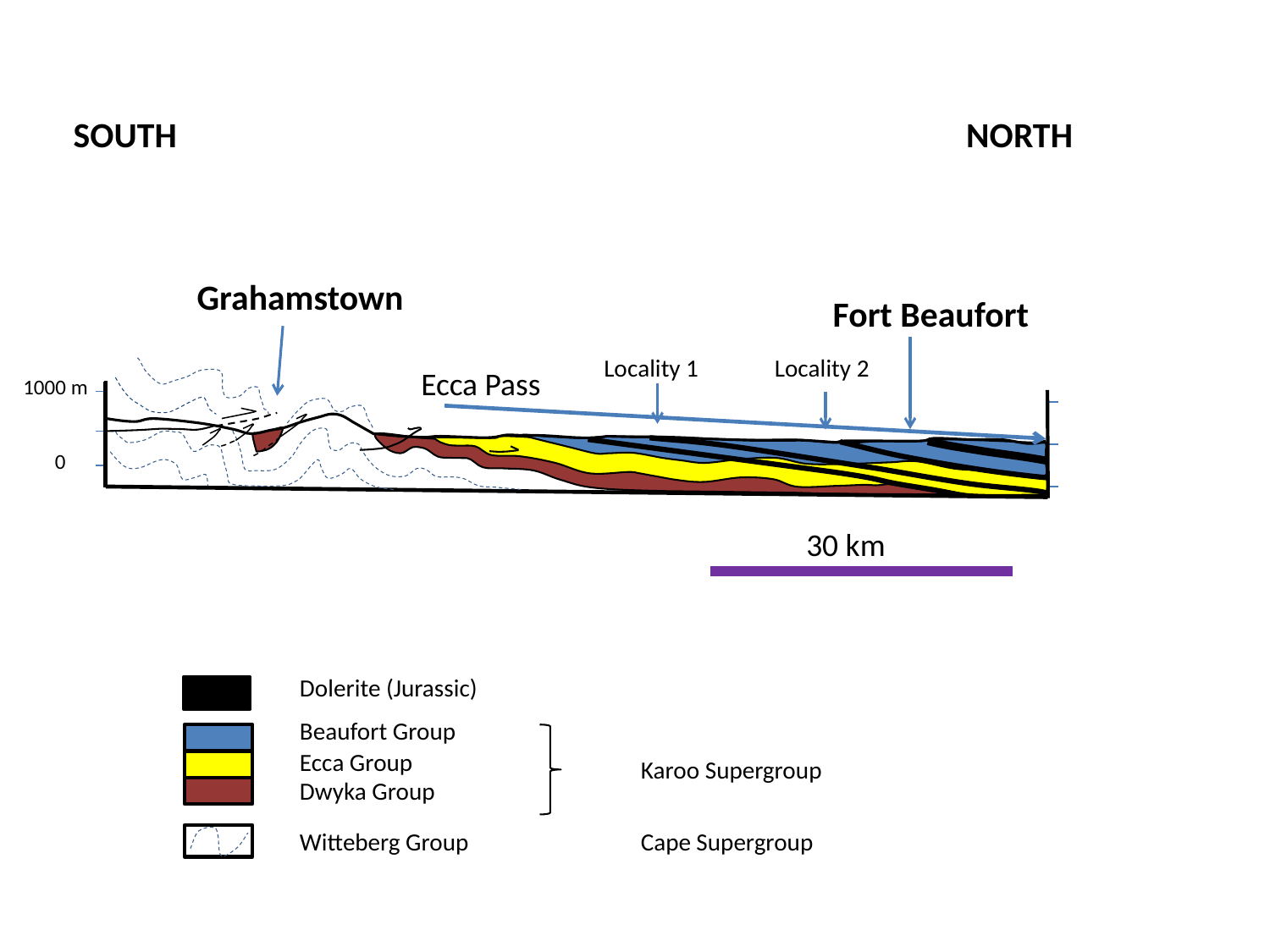

NORTH
SOUTH
Grahamstown
Fort Beaufort
Locality 1
Locality 2

0

30 km
Dolerite (Jurassic)

Beaufort Group

Ecca Group
Karoo Supergroup

Dwyka Group

Witteberg Group
Cape Supergroup

Ecca Pass
1000 m